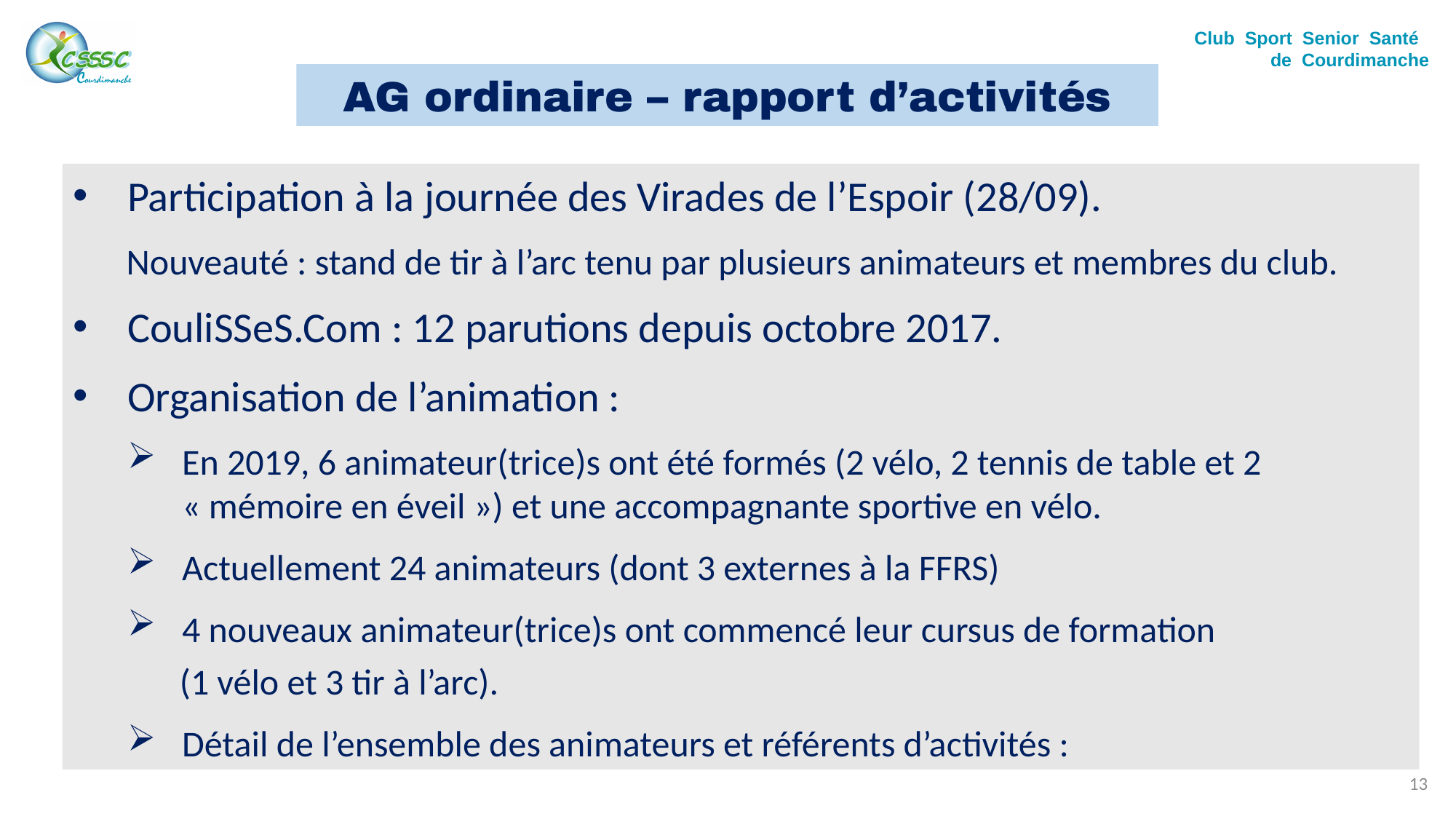

Club  Sport  Senior  Santé
de  Courdimanche
AG ordinaire – rapport d’activités
Participation à la journée des Virades de l’Espoir (28/09).
Nouveauté : stand de tir à l’arc tenu par plusieurs animateurs et membres du club.
CouliSSeS.Com : 12 parutions depuis octobre 2017.
Organisation de l’animation :
En 2019, 6 animateur(trice)s ont été formés (2 vélo, 2 tennis de table et 2 « mémoire en éveil ») et une accompagnante sportive en vélo.
Actuellement 24 animateurs (dont 3 externes à la FFRS)
4 nouveaux animateur(trice)s ont commencé leur cursus de formation
(1 vélo et 3 tir à l’arc).
Détail de l’ensemble des animateurs et référents d’activités :
13